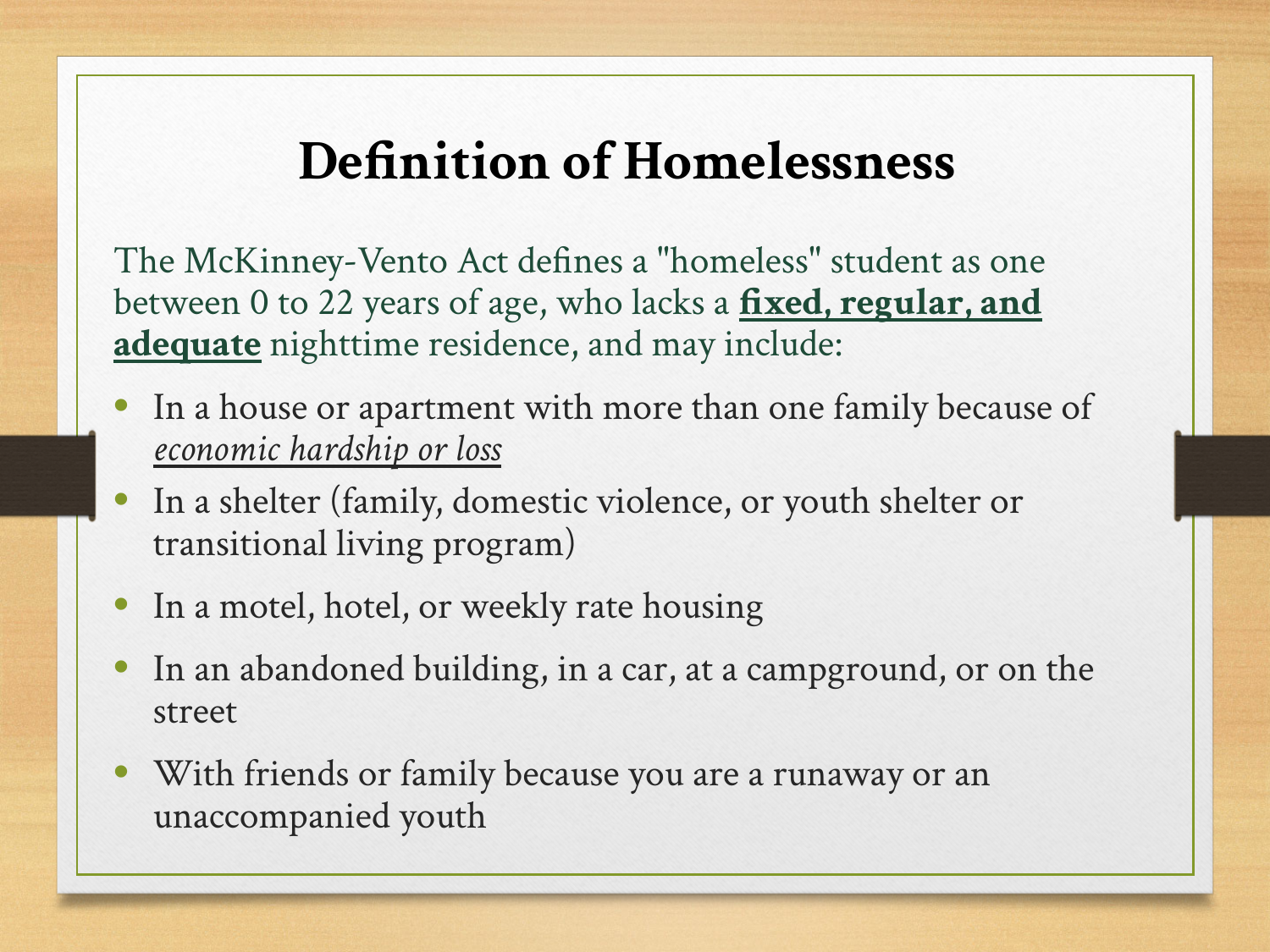

Definition of Homelessness
The McKinney-Vento Act defines a "homeless" student as one between 0 to 22 years of age, who lacks a fixed, regular, and adequate nighttime residence, and may include:
In a house or apartment with more than one family because of economic hardship or loss
In a shelter (family, domestic violence, or youth shelter or transitional living program)
In a motel, hotel, or weekly rate housing
In an abandoned building, in a car, at a campground, or on the street
With friends or family because you are a runaway or an unaccompanied youth